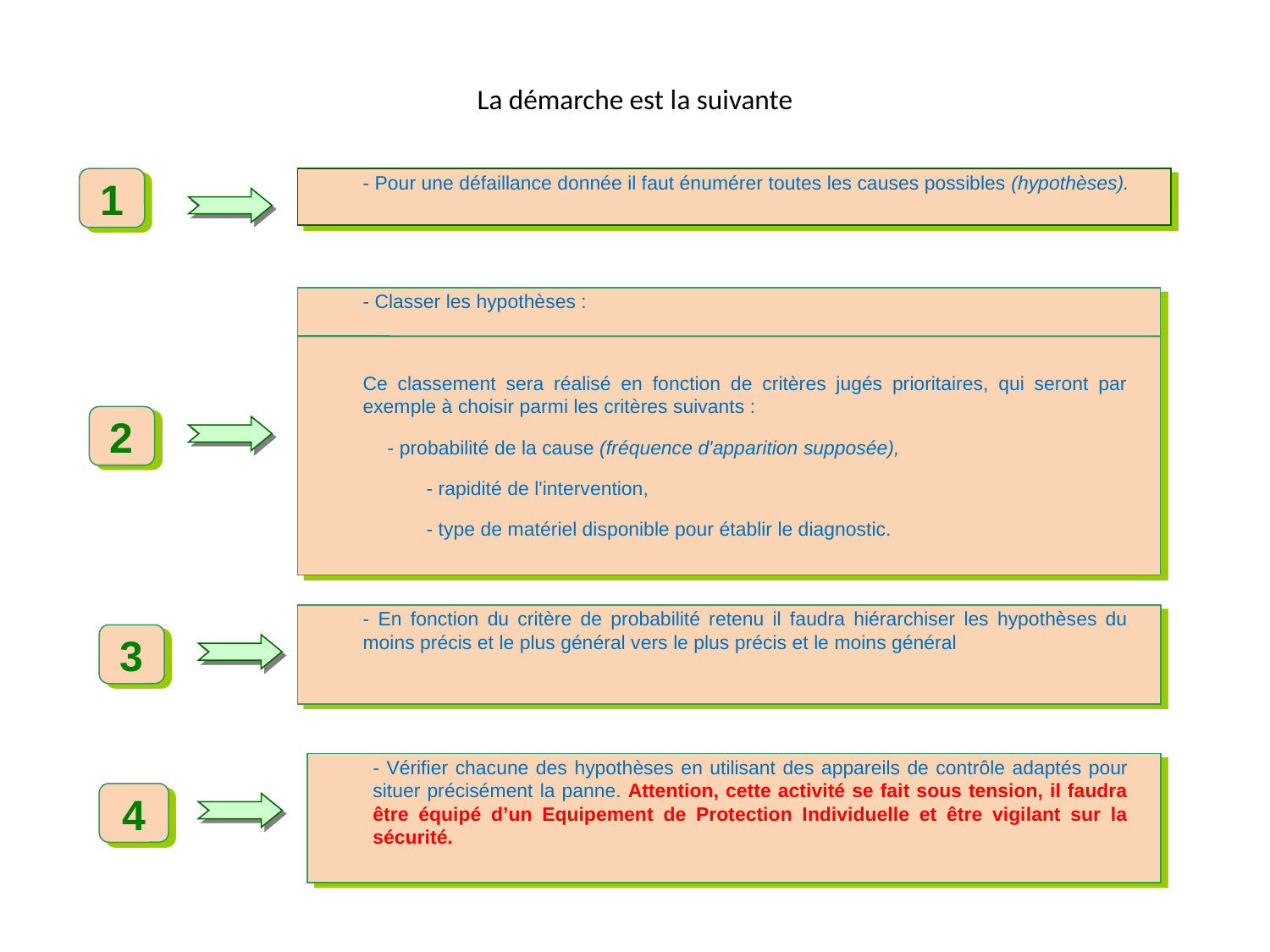

# La démarche est la suivante
1
- Pour une défaillance donnée il faut énumérer toutes les causes possibles (hypothèses).

- Classer les hypothèses :

Ce classement sera réalisé en fonction de critères jugés prioritaires, qui seront par exemple à choisir parmi les critères suivants :
                - probabilité de la cause (fréquence d'apparition supposée),
- rapidité de l'intervention,
- type de matériel disponible pour établir le diagnostic.

2

- En fonction du critère de probabilité retenu il faudra hiérarchiser les hypothèses du moins précis et le plus général vers le plus précis et le moins général

3

- Vérifier chacune des hypothèses en utilisant des appareils de contrôle adaptés pour situer précisément la panne. Attention, cette activité se fait sous tension, il faudra être équipé d’un Equipement de Protection Individuelle et être vigilant sur la sécurité.
4